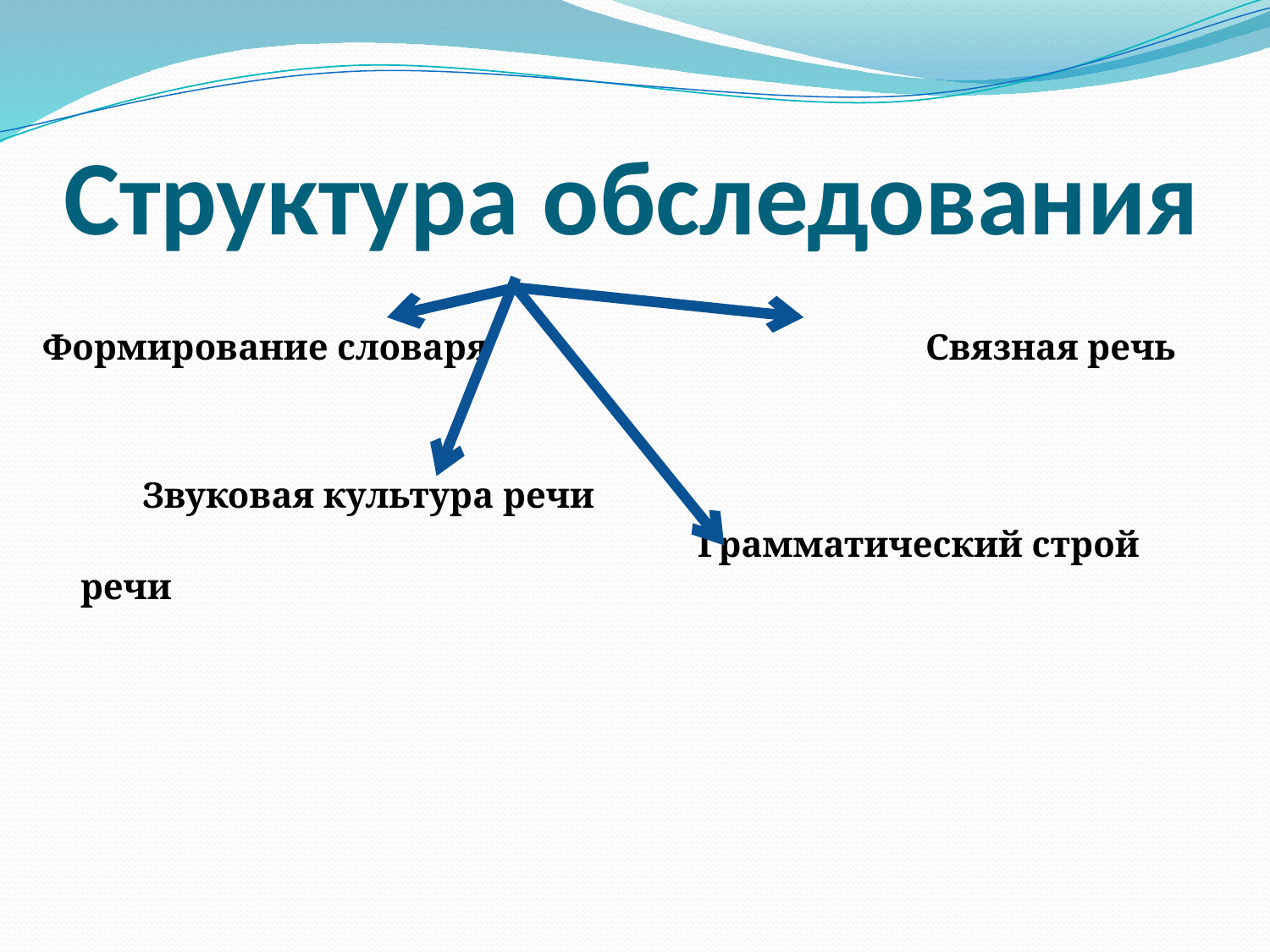

# Структура обследования

Формирование словаря                                                Связная речь

           Звуковая культура речи
                                                                        Грамматический строй речи